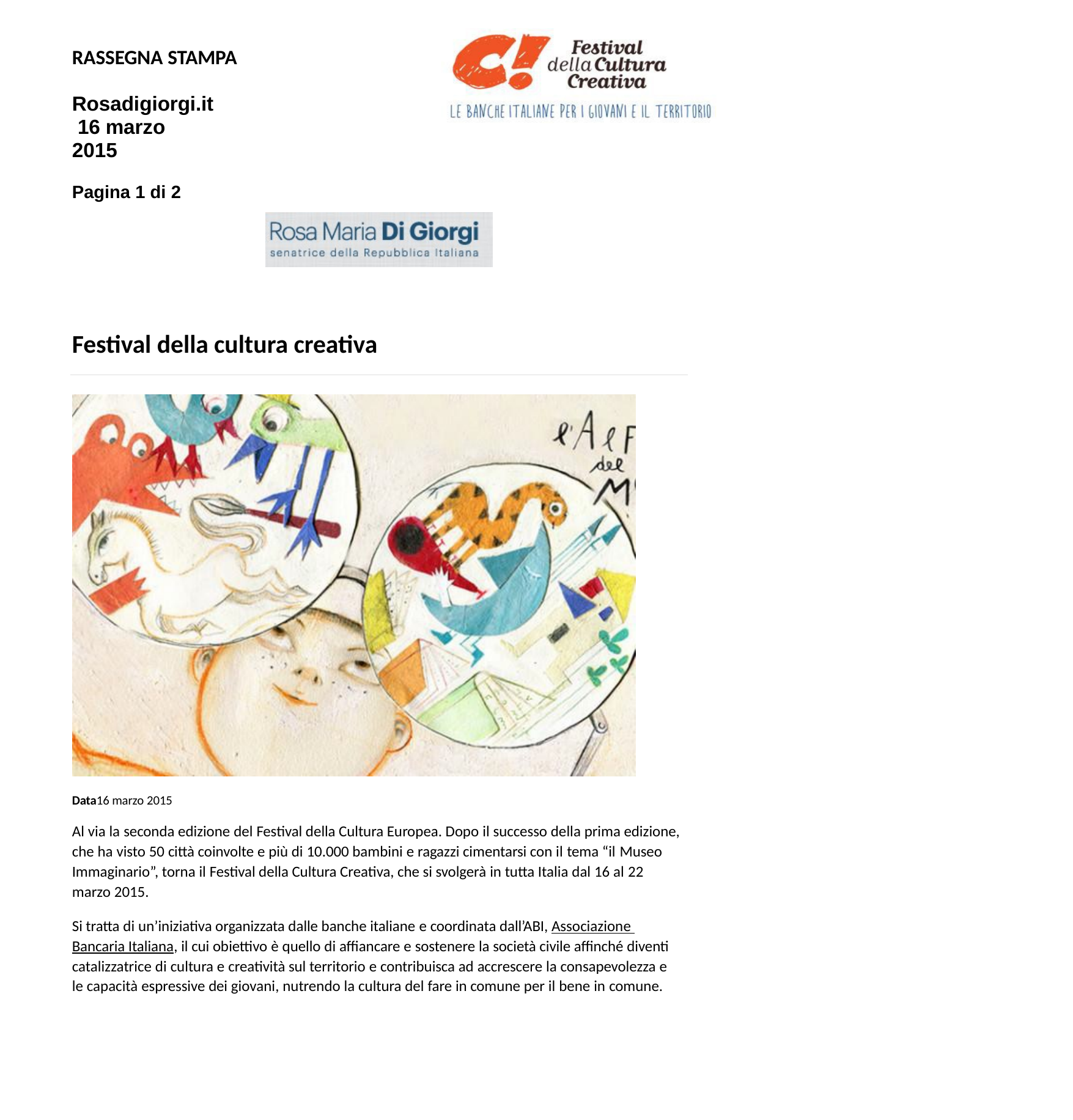

RASSEGNA STAMPA

Rosadigiorgi.it  16 marzo 2015
Pagina 1 di 2

Festival della cultura creativa

Data16 marzo 2015

Al via la seconda edizione del Festival della Cultura Europea. Dopo il successo della prima edizione,  che ha visto 50 città coinvolte e più di 10.000 bambini e ragazzi cimentarsi con il tema “il Museo
Immaginario”, torna il Festival della Cultura Creativa, che si svolgerà in tutta Italia dal 16 al 22  marzo 2015.

Si tratta di un’iniziativa organizzata dalle banche italiane e coordinata dall’ABI, Associazione  Bancaria Italiana, il cui obiettivo è quello di affiancare e sostenere la società civile affinché diventi  catalizzatrice di cultura e creatività sul territorio e contribuisca ad accrescere la consapevolezza e  le capacità espressive dei giovani, nutrendo la cultura del fare in comune per il bene in comune.